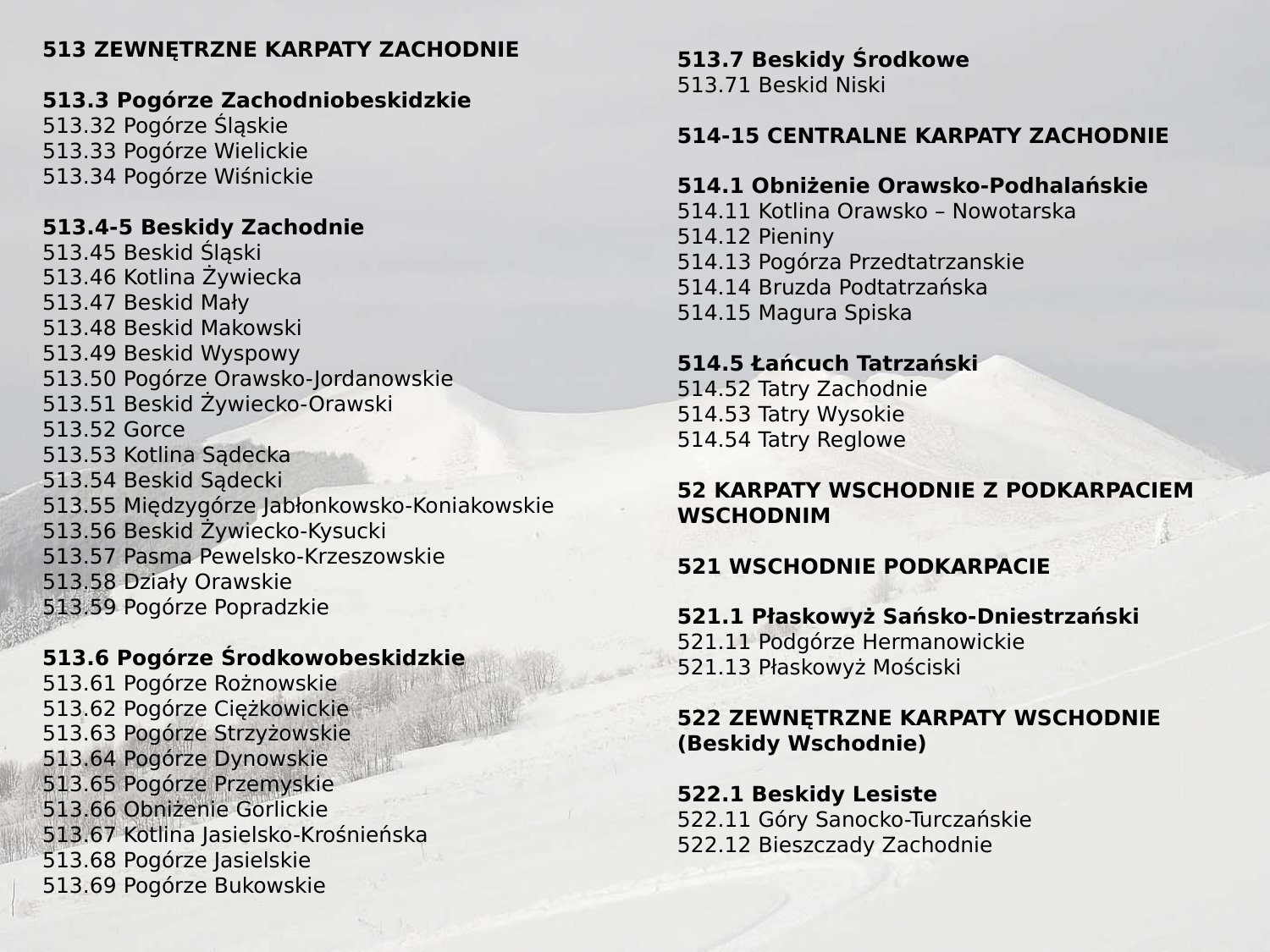

513 ZEWNĘTRZNE KARPATY ZACHODNIE

513.3 Pogórze Zachodniobeskidzkie
513.32 Pogórze Śląskie
513.33 Pogórze Wielickie
513.34 Pogórze Wiśnickie

513.4-5 Beskidy Zachodnie
513.45 Beskid Śląski
513.46 Kotlina Żywiecka
513.47 Beskid Mały
513.48 Beskid Makowski
513.49 Beskid Wyspowy
513.50 Pogórze Orawsko-Jordanowskie
513.51 Beskid Żywiecko-Orawski
513.52 Gorce
513.53 Kotlina Sądecka
513.54 Beskid Sądecki
513.55 Międzygórze Jabłonkowsko-Koniakowskie
513.56 Beskid Żywiecko-Kysucki
513.57 Pasma Pewelsko-Krzeszowskie
513.58 Działy Orawskie
513.59 Pogórze Popradzkie

513.6 Pogórze Środkowobeskidzkie
513.61 Pogórze Rożnowskie
513.62 Pogórze Ciężkowickie
513.63 Pogórze Strzyżowskie
513.64 Pogórze Dynowskie
513.65 Pogórze Przemyskie
513.66 Obniżenie Gorlickie
513.67 Kotlina Jasielsko-Krośnieńska
513.68 Pogórze Jasielskie
513.69 Pogórze Bukowskie

513.7 Beskidy Środkowe
513.71 Beskid Niski

514-15 CENTRALNE KARPATY ZACHODNIE

514.1 Obniżenie Orawsko-Podhalańskie
514.11 Kotlina Orawsko – Nowotarska
514.12 Pieniny
514.13 Pogórza Przedtatrzanskie
514.14 Bruzda Podtatrzańska
514.15 Magura Spiska

514.5 Łańcuch Tatrzański
514.52 Tatry Zachodnie
514.53 Tatry Wysokie
514.54 Tatry Reglowe

52 KARPATY WSCHODNIE Z PODKARPACIEM WSCHODNIM

521 WSCHODNIE PODKARPACIE

521.1 Płaskowyż Sańsko-Dniestrzański
521.11 Podgórze Hermanowickie
521.13 Płaskowyż Mościski

522 ZEWNĘTRZNE KARPATY WSCHODNIE
(Beskidy Wschodnie)

522.1 Beskidy Lesiste
522.11 Góry Sanocko-Turczańskie
522.12 Bieszczady Zachodnie